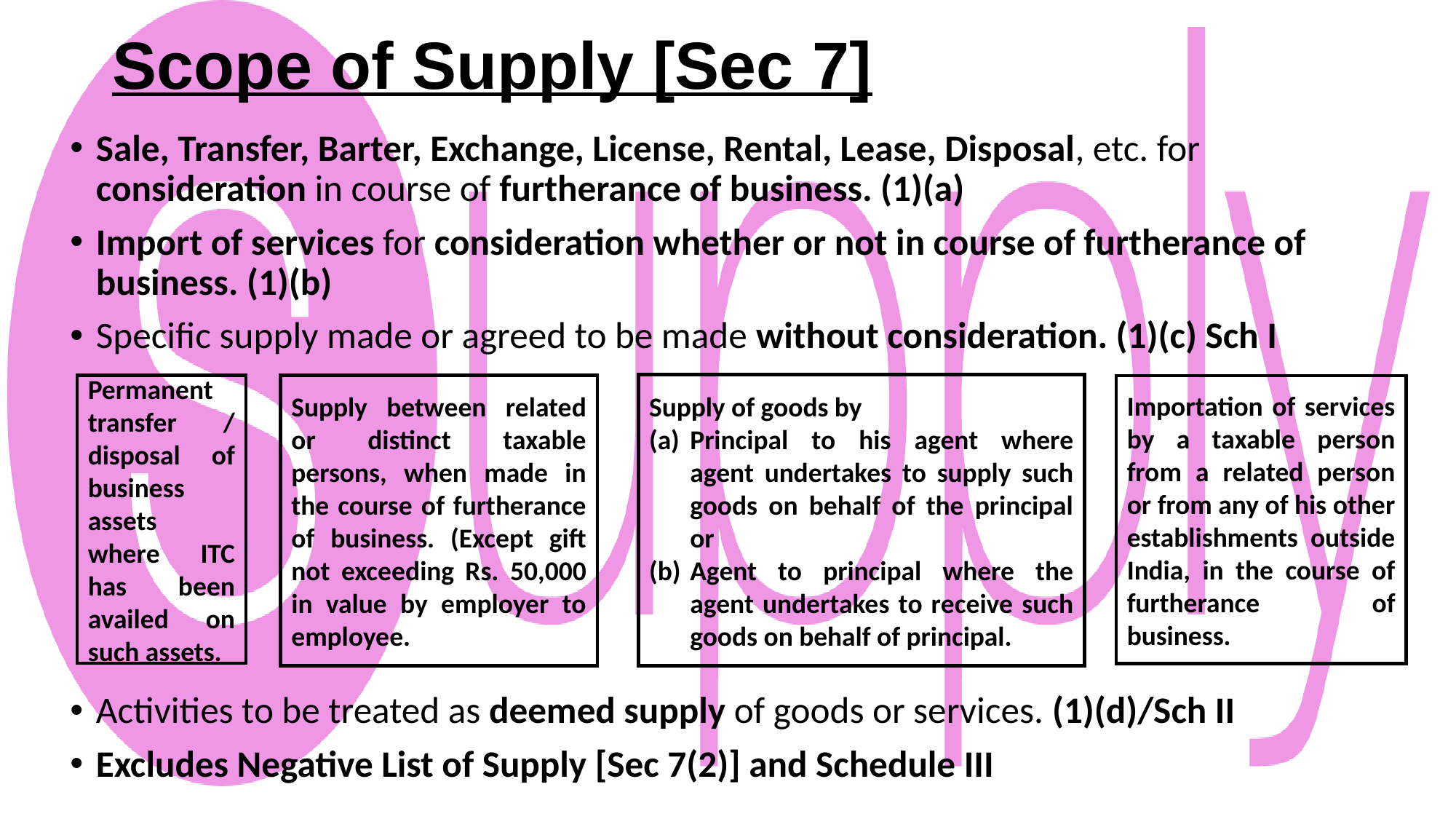

# Scope of Supply [Sec 7]
Sale, Transfer, Barter, Exchange, License, Rental, Lease, Disposal, etc. for consideration in course of furtherance of business. (1)(a)
Import of services for consideration whether or not in course of furtherance of business. (1)(b)
Specific supply made or agreed to be made without consideration. (1)(c) Sch I

Activities to be treated as deemed supply of goods or services. (1)(d)/Sch II
Excludes Negative List of Supply [Sec 7(2)] and Schedule III
Supply of goods by
Principal to his agent where agent undertakes to supply such goods on behalf of the principal or
Agent to principal where the agent undertakes to receive such goods on behalf of principal.
Permanent transfer / disposal of business assets where ITC has been availed on such assets.
Supply between related or distinct taxable persons, when made in the course of furtherance of business. (Except gift not exceeding Rs. 50,000 in value by employer to employee.
Importation of services by a taxable person from a related person or from any of his other establishments outside India, in the course of furtherance of business.